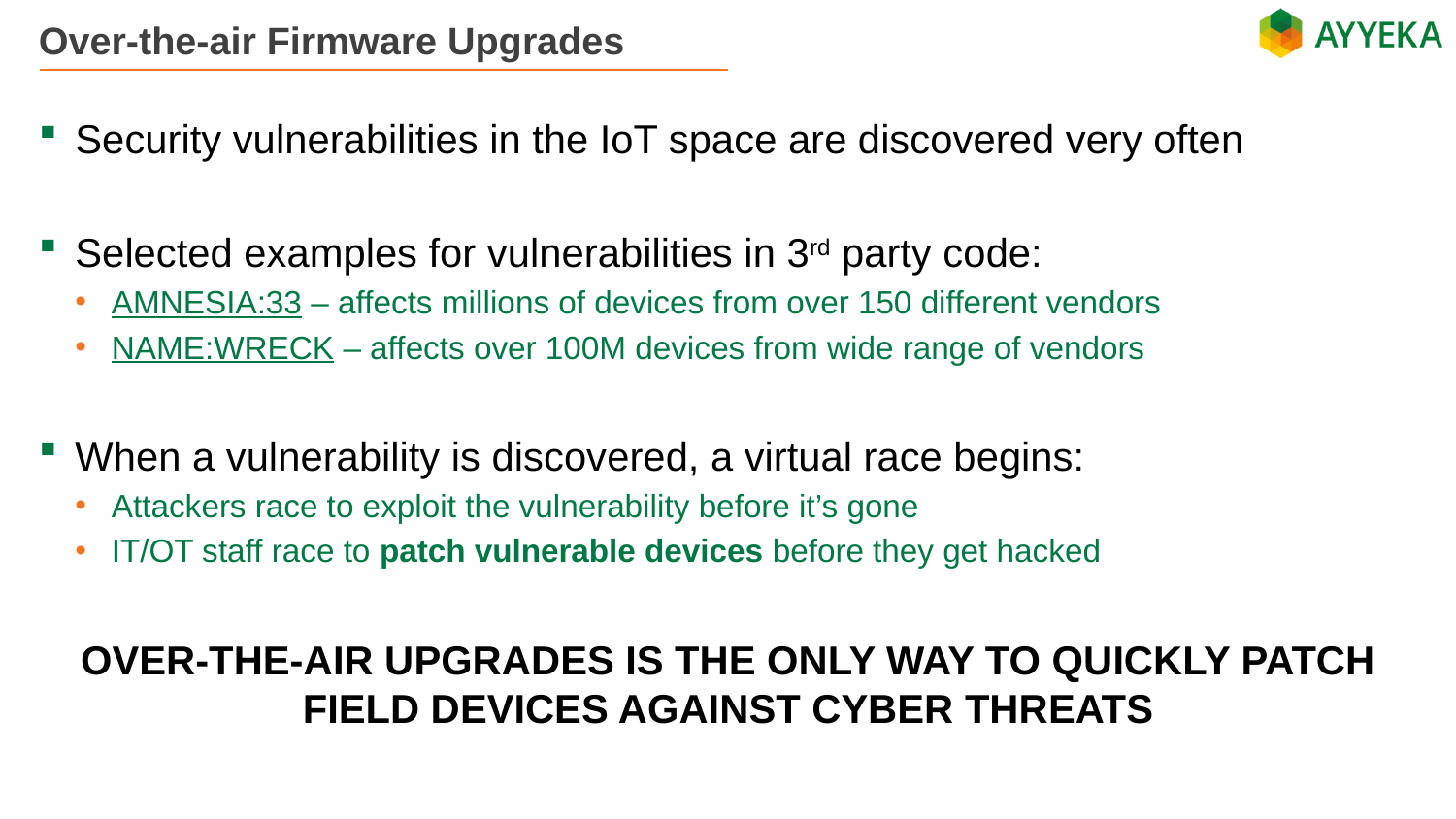

# Over-the-air Firmware Upgrades
Security vulnerabilities in the IoT space are discovered very often

Selected examples for vulnerabilities in 3rd party code:
AMNESIA:33 – affects millions of devices from over 150 different vendors
NAME:WRECK – affects over 100M devices from wide range of vendors

When a vulnerability is discovered, a virtual race begins:
Attackers race to exploit the vulnerability before it’s gone
IT/OT staff race to patch vulnerable devices before they get hacked

OVER-THE-AIR UPGRADES IS THE ONLY WAY TO QUICKLY PATCH FIELD DEVICES AGAINST CYBER THREATS